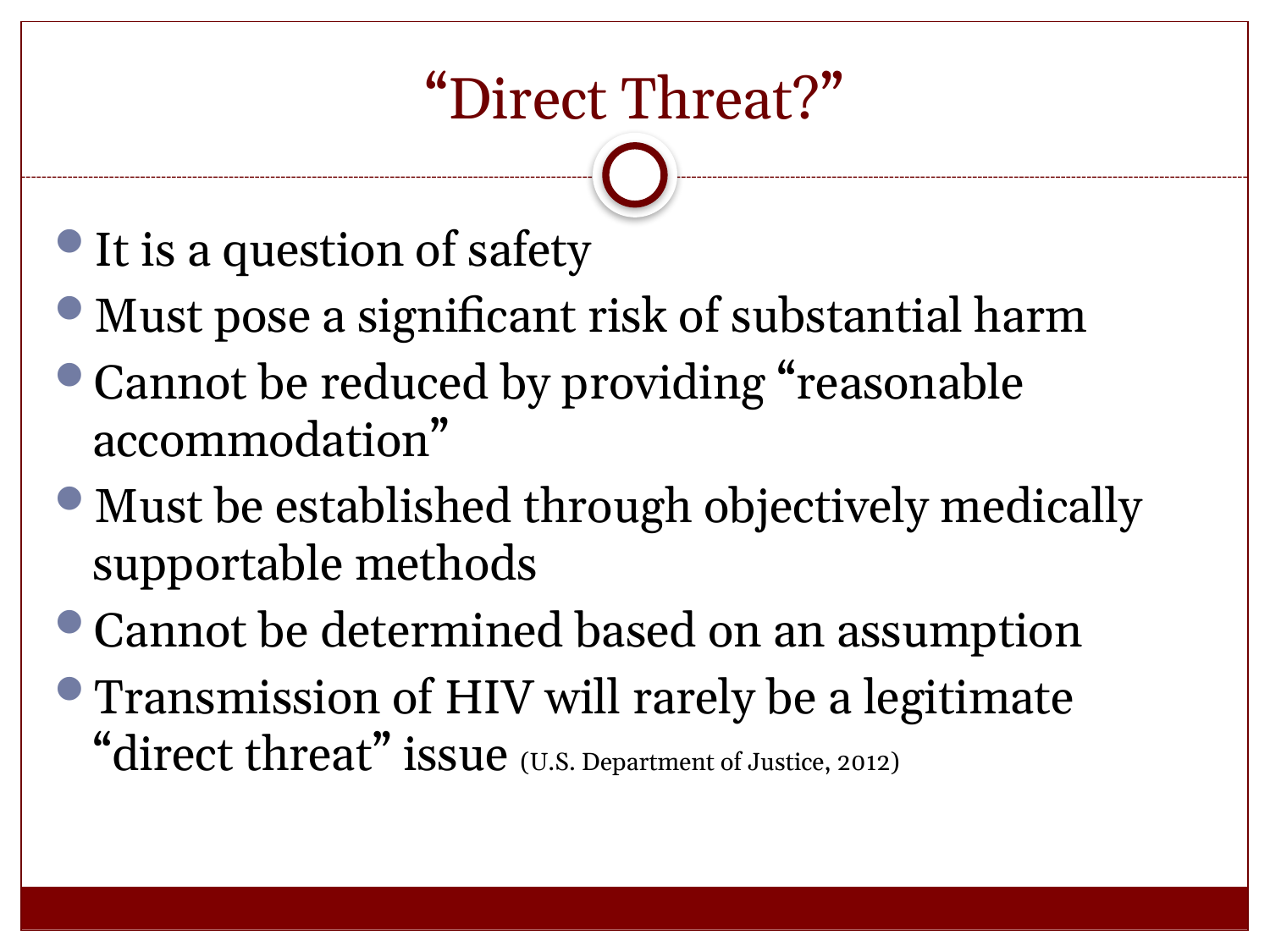

# “Direct Threat?”
It is a question of safety
Must pose a significant risk of substantial harm
Cannot be reduced by providing “reasonable accommodation”
Must be established through objectively medically supportable methods
Cannot be determined based on an assumption
Transmission of HIV will rarely be a legitimate “direct threat” issue (U.S. Department of Justice, 2012)